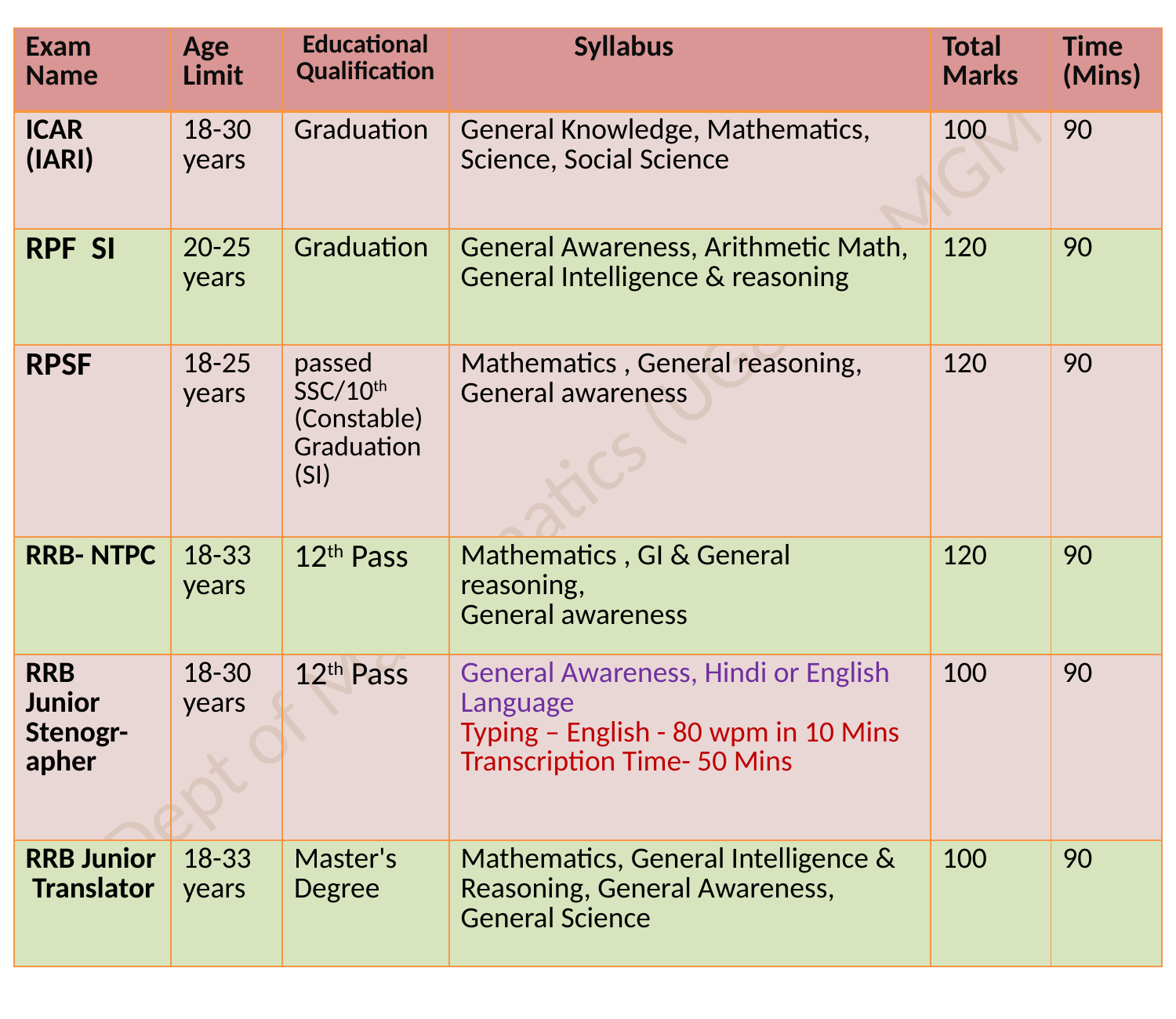

| Exam Name | Age Limit | Educational Qualification | Syllabus | Total Marks | Time (Mins) |
| --- | --- | --- | --- | --- | --- |
| ICAR (IARI) | 18-30 years | Graduation | General Knowledge, Mathematics, Science, Social Science | 100 | 90 |
| RPF SI | 20-25 years | Graduation | General Awareness, Arithmetic Math, General Intelligence & reasoning | 120 | 90 |
| RPSF | 18-25 years | passed SSC/10th (Constable) Graduation (SI) | Mathematics , General reasoning, General awareness | 120 | 90 |
| RRB- NTPC | 18-33 years | 12th Pass | Mathematics , GI & General reasoning, General awareness | 120 | 90 |
| RRB Junior Stenogr-apher | 18-30 years | 12th Pass | General Awareness, Hindi or English Language Typing – English - 80 wpm in 10 Mins Transcription Time- 50 Mins | 100 | 90 |
| RRB Junior Translator | 18-33 years | Master's Degree | Mathematics, General Intelligence & Reasoning, General Awareness, General Science | 100 | 90 |